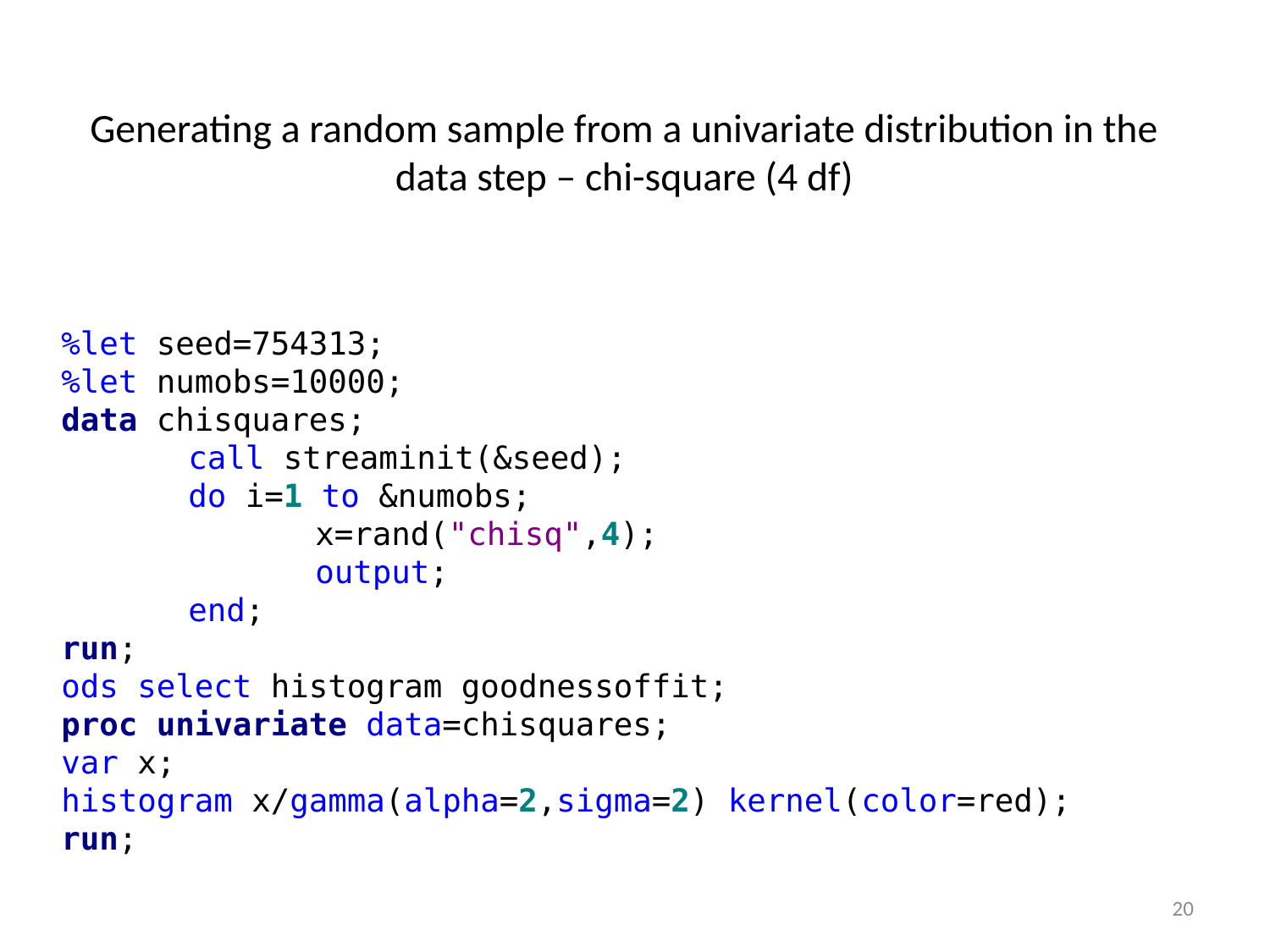

# Generating a random sample from a univariate distribution in the data step – chi-square (4 df)
%let seed=754313;
%let numobs=10000;
data chisquares;
	call streaminit(&seed);
	do i=1 to &numobs;
		x=rand("chisq",4);
		output;
	end;
run;
ods select histogram goodnessoffit;
proc univariate data=chisquares;
var x;
histogram x/gamma(alpha=2,sigma=2) kernel(color=red);
run;
20